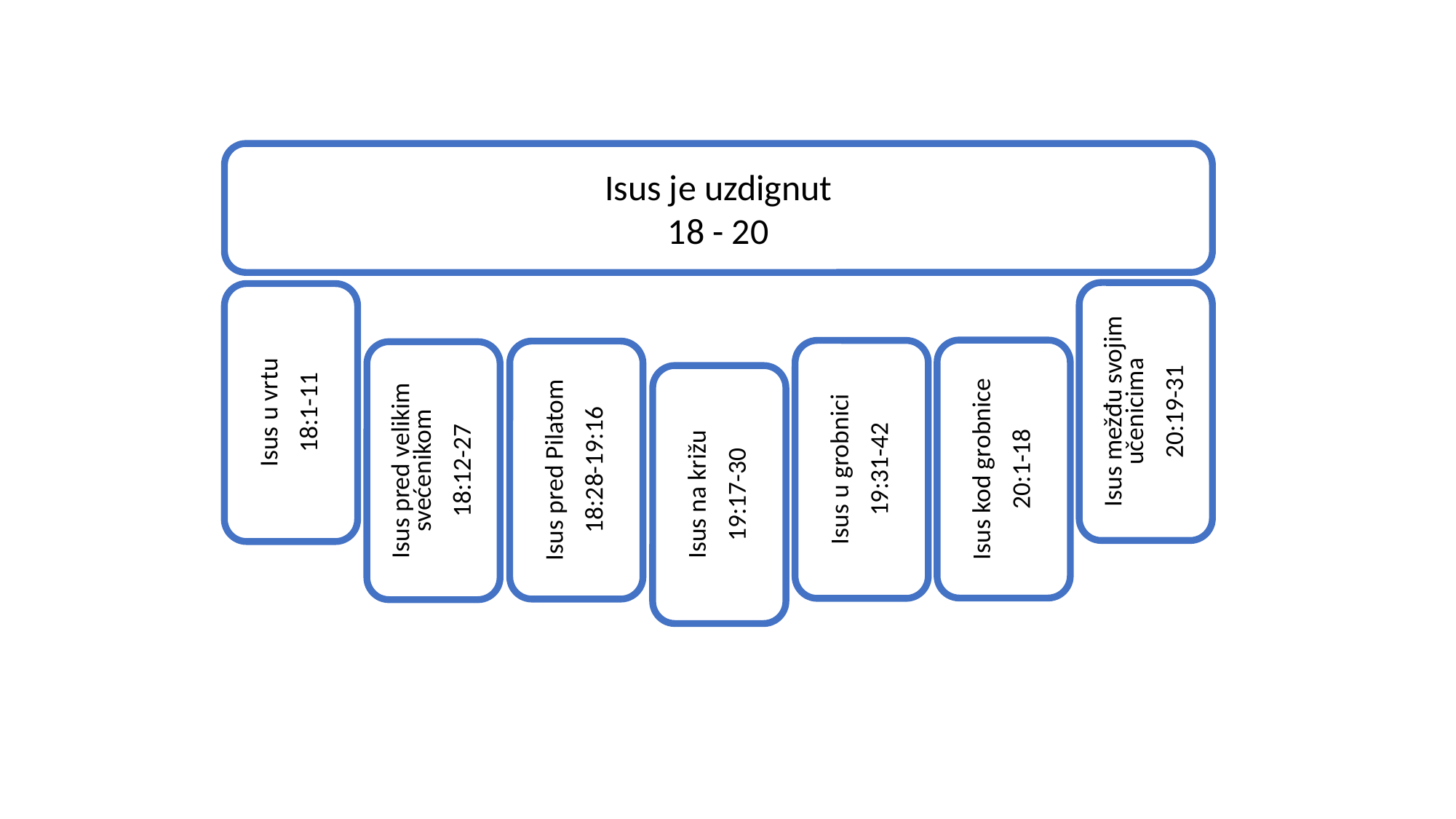

Isus je uzdignut
18 - 20
Isus mežđu svojim učenicima
20:19-31
Isus u vrtu
18:1-11
Isus kod grobnice
20:1-18
Isus u grobnici
19:31-42
Isus pred Pilatom
18:28-19:16
Isus pred velikim svećenikom
18:12-27
Isus na križu
19:17-30